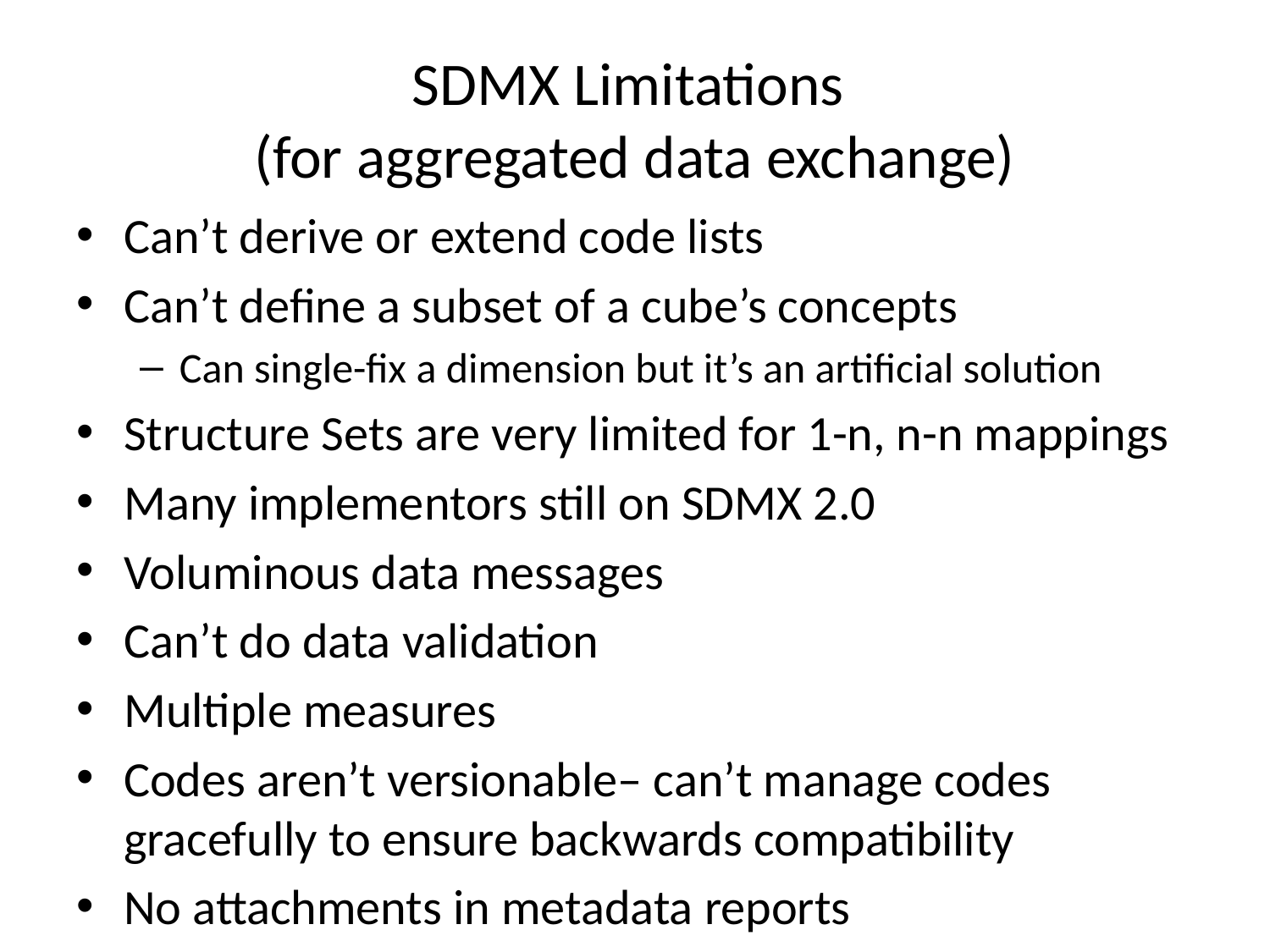

# SDMX Limitations (for aggregated data exchange)
Can’t derive or extend code lists
Can’t define a subset of a cube’s concepts
Can single-fix a dimension but it’s an artificial solution
Structure Sets are very limited for 1-n, n-n mappings
Many implementors still on SDMX 2.0
Voluminous data messages
Can’t do data validation
Multiple measures
Codes aren’t versionable– can’t manage codes gracefully to ensure backwards compatibility
No attachments in metadata reports